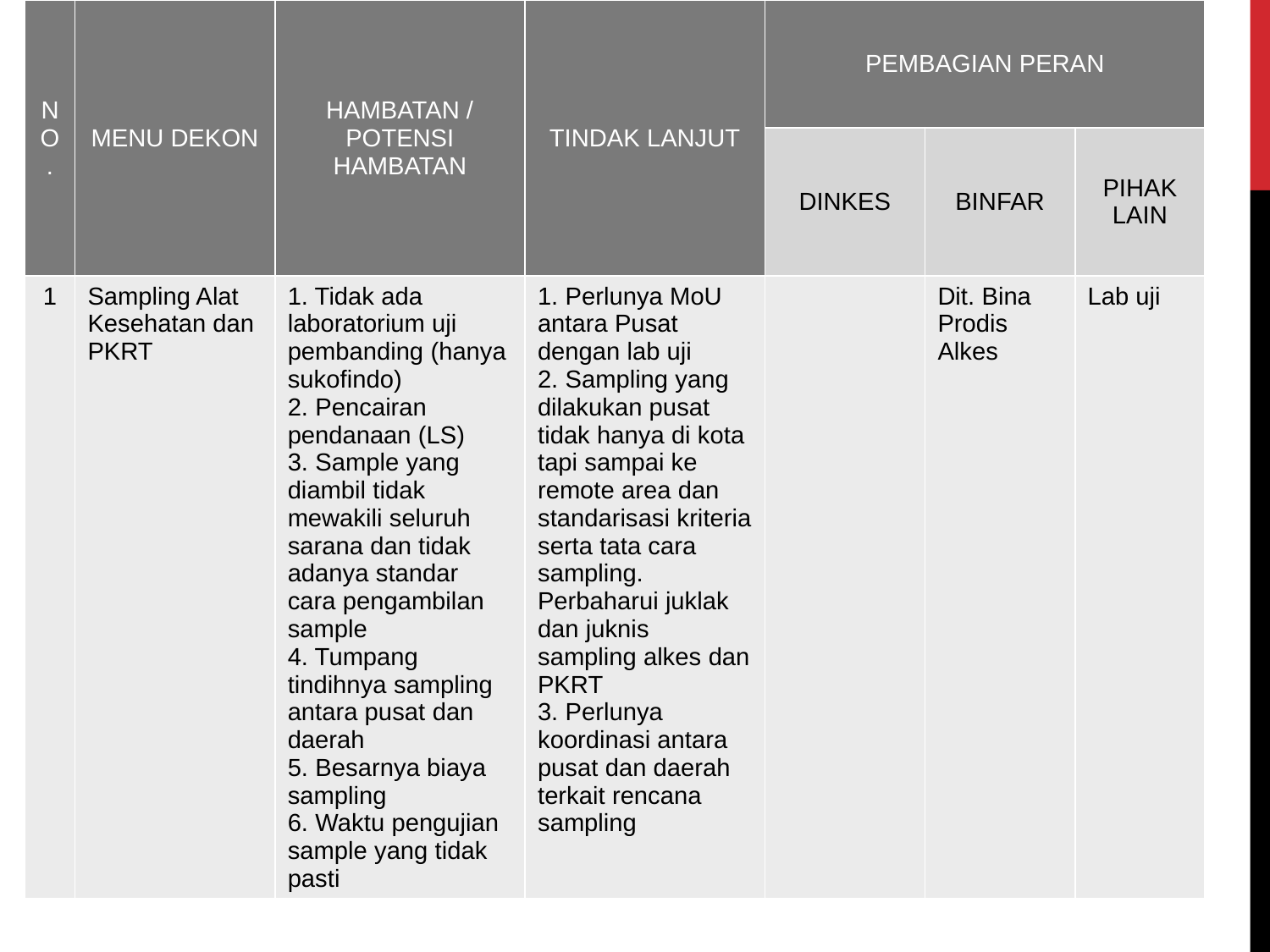

| NO. | MENU DEKON | HAMBATAN / POTENSI HAMBATAN | TINDAK LANJUT | PEMBAGIAN PERAN |  |  |
| --- | --- | --- | --- | --- | --- | --- |
|  |  |  |  | DINKES | BINFAR | PIHAK LAIN |
| 1 | Sampling Alat Kesehatan dan PKRT | 1. Tidak ada laboratorium uji pembanding (hanya sukofindo) 2. Pencairan pendanaan (LS) 3. Sample yang diambil tidak mewakili seluruh sarana dan tidak adanya standar cara pengambilan sample 4. Tumpang tindihnya sampling antara pusat dan daerah 5. Besarnya biaya sampling 6. Waktu pengujian sample yang tidak pasti | 1. Perlunya MoU antara Pusat dengan lab uji 2. Sampling yang dilakukan pusat tidak hanya di kota tapi sampai ke remote area dan standarisasi kriteria serta tata cara sampling. Perbaharui juklak dan juknis sampling alkes dan PKRT 3. Perlunya koordinasi antara pusat dan daerah terkait rencana sampling |  | Dit. Bina Prodis Alkes | Lab uji |
#